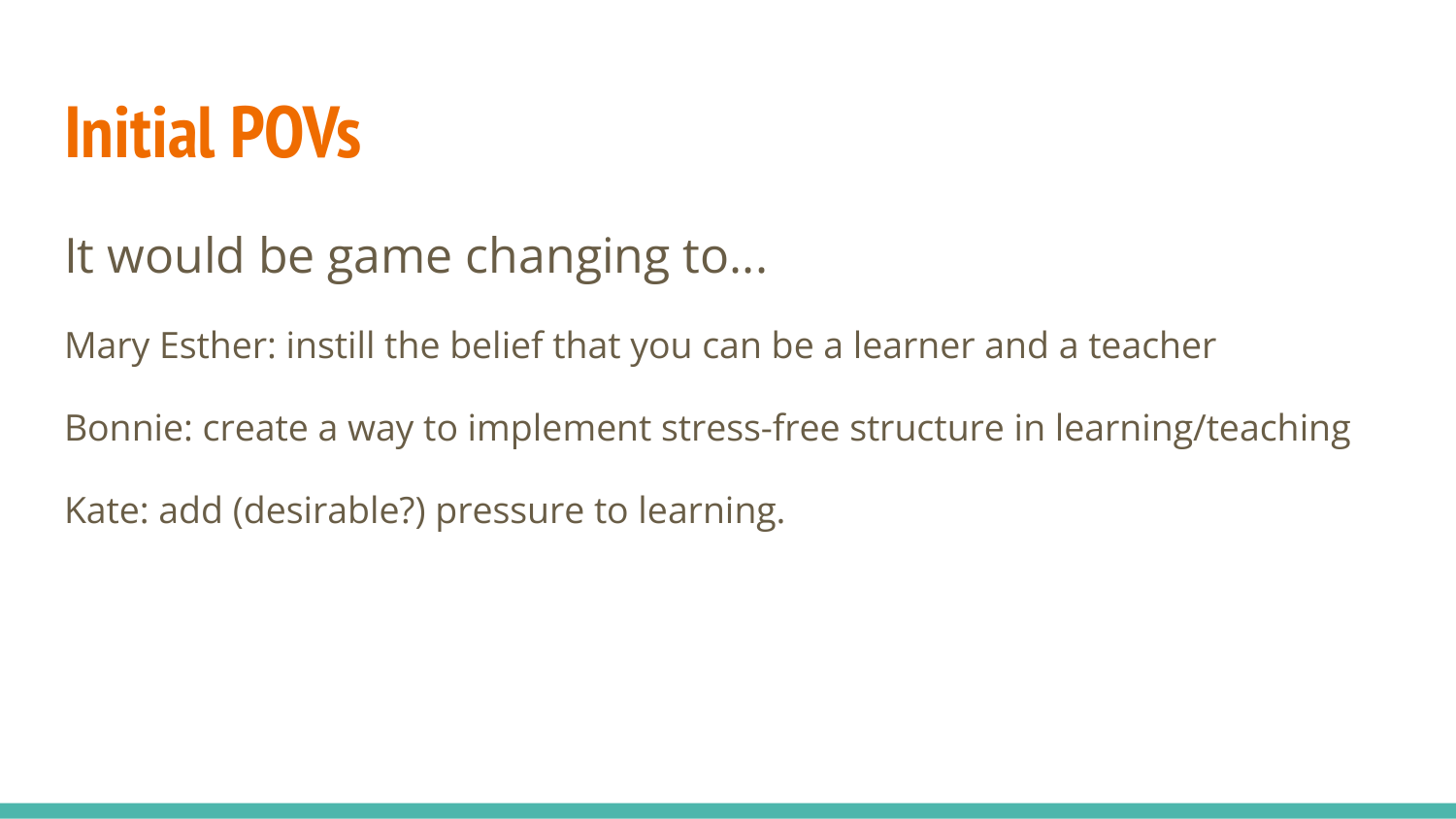

# Initial POVs
It would be game changing to...
Mary Esther: instill the belief that you can be a learner and a teacher
Bonnie: create a way to implement stress-free structure in learning/teaching
Kate: add (desirable?) pressure to learning.